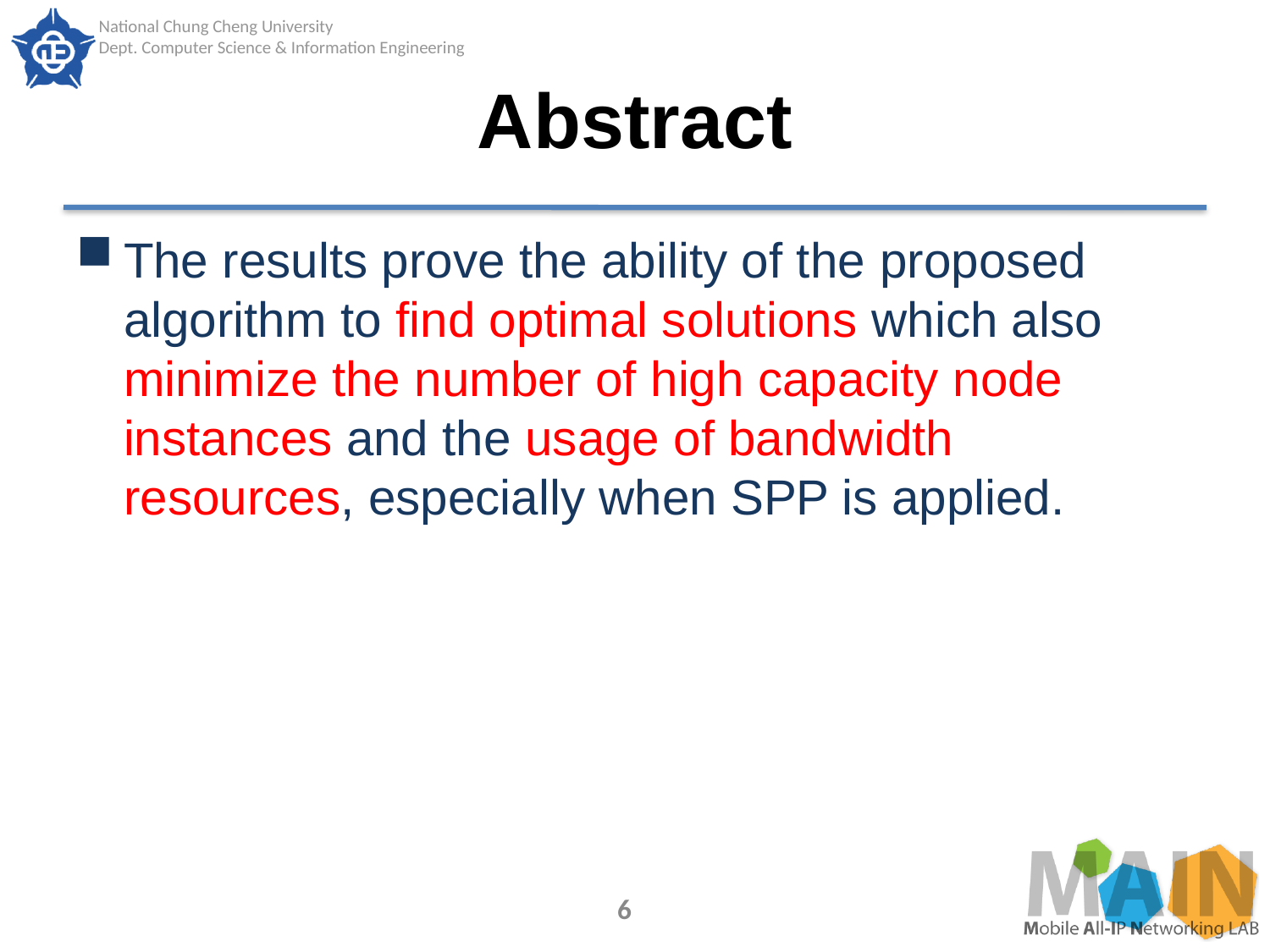

# Abstract
The results prove the ability of the proposed algorithm to find optimal solutions which also minimize the number of high capacity node instances and the usage of bandwidth resources, especially when SPP is applied.
6